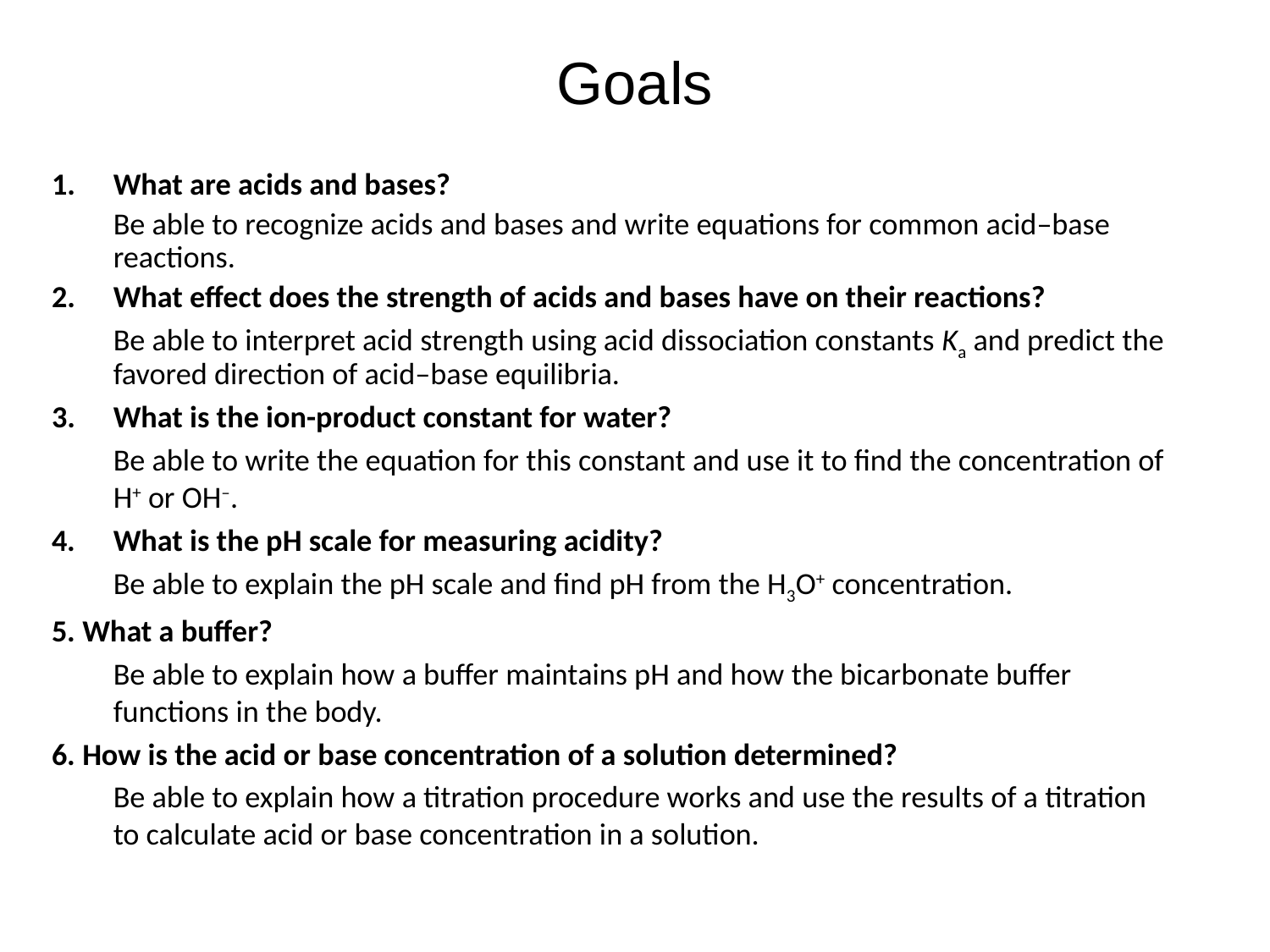

# Goals
What are acids and bases?
	Be able to recognize acids and bases and write equations for common acid–base reactions.
What effect does the strength of acids and bases have on their reactions?
	Be able to interpret acid strength using acid dissociation constants Ka and predict the favored direction of acid–base equilibria.
What is the ion-product constant for water?
	Be able to write the equation for this constant and use it to find the concentration of H+ or OH–.
4. 	What is the pH scale for measuring acidity?
	Be able to explain the pH scale and find pH from the H3O+ concentration.
5. What a buffer?
	Be able to explain how a buffer maintains pH and how the bicarbonate buffer functions in the body.
6. How is the acid or base concentration of a solution determined?
	Be able to explain how a titration procedure works and use the results of a titration to calculate acid or base concentration in a solution.
© 2013 Pearson Education, Inc.